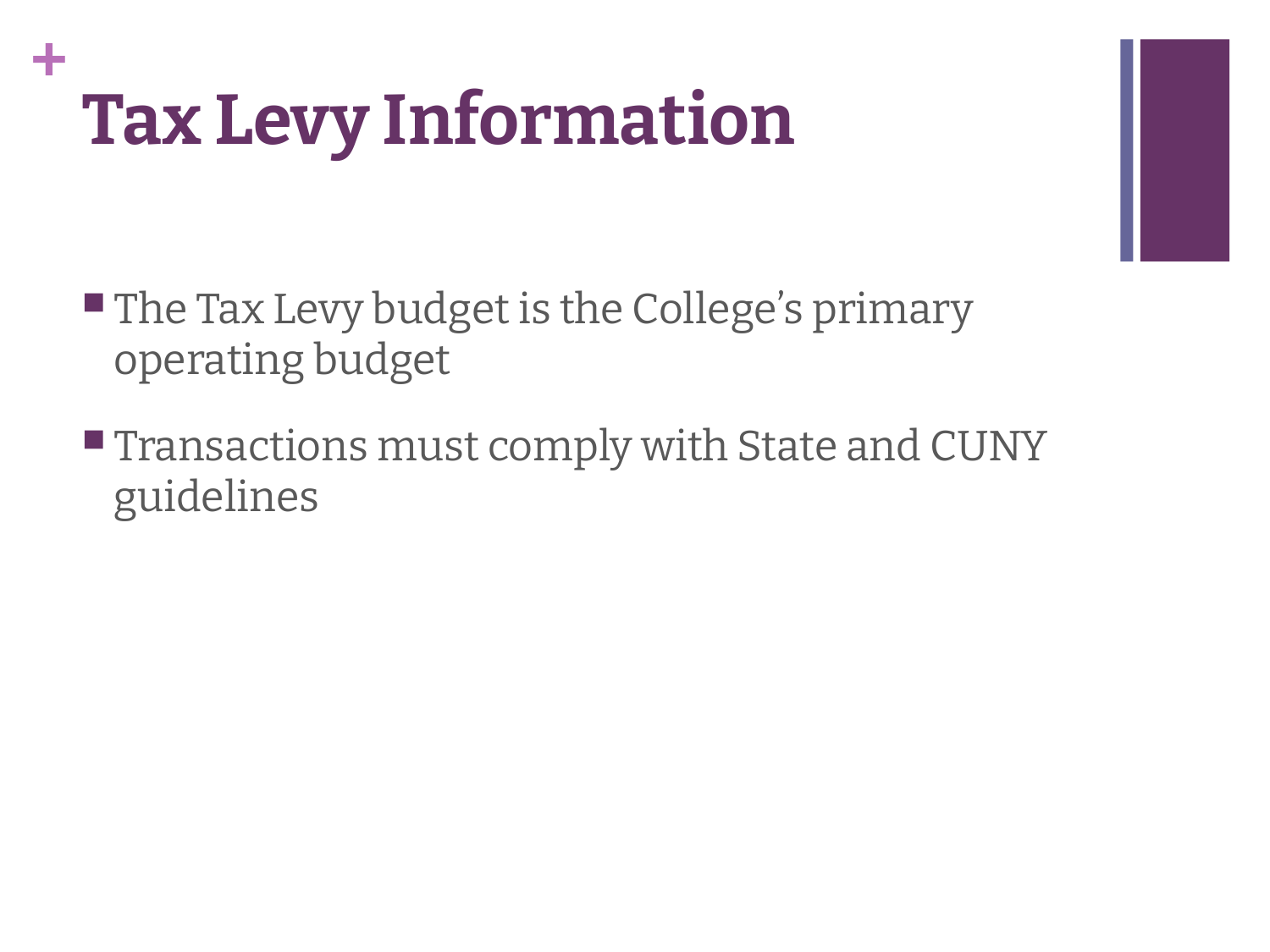

# Tax Levy Information
The Tax Levy budget is the College’s primary operating budget
Transactions must comply with State and CUNY guidelines